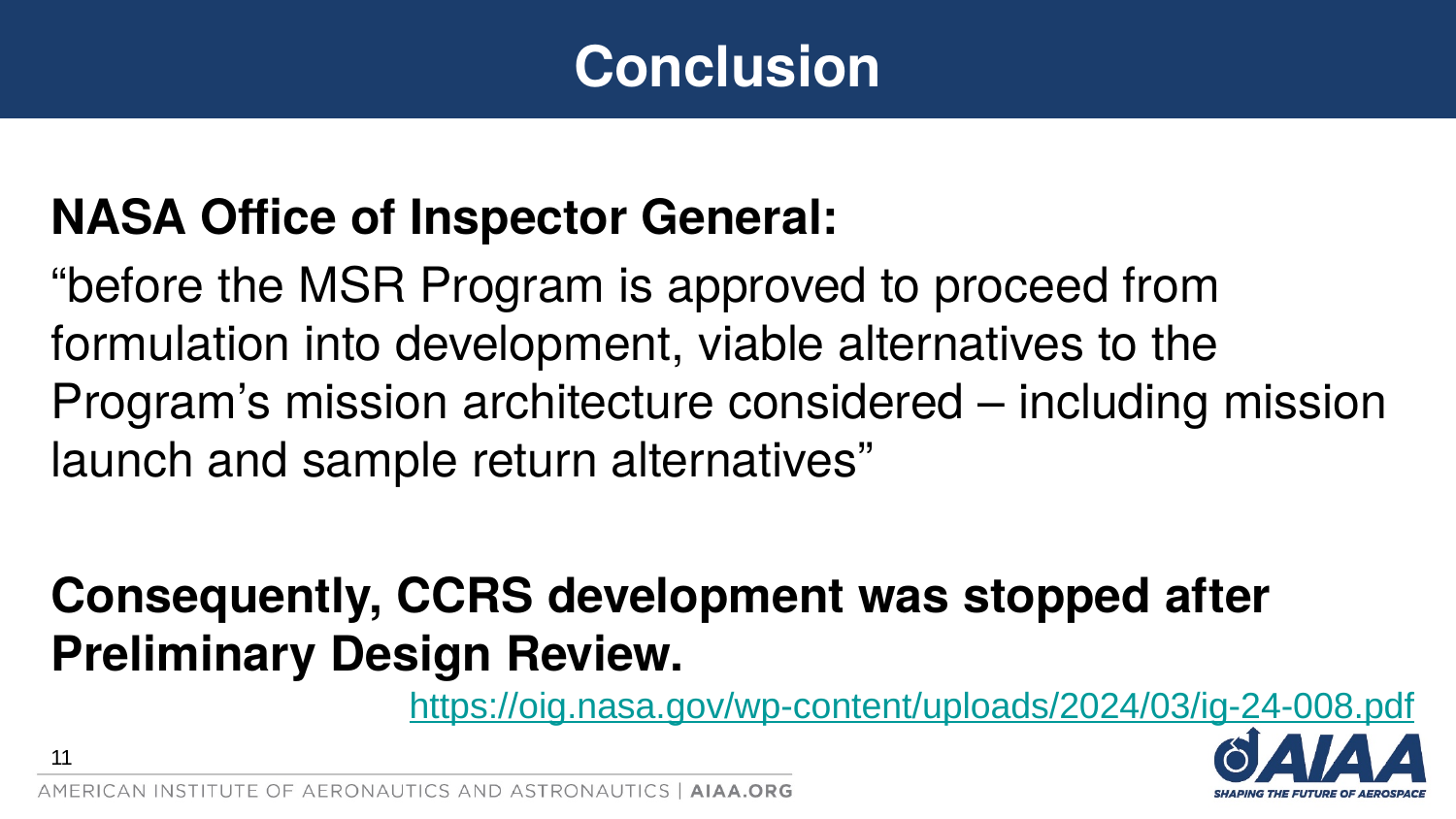

# Conclusion
NASA Office of Inspector General:
“before the MSR Program is approved to proceed from formulation into development, viable alternatives to the Program’s mission architecture considered – including mission launch and sample return alternatives”

Consequently, CCRS development was stopped after Preliminary Design Review.
https://oig.nasa.gov/wp-content/uploads/2024/03/ig-24-008.pdf
11